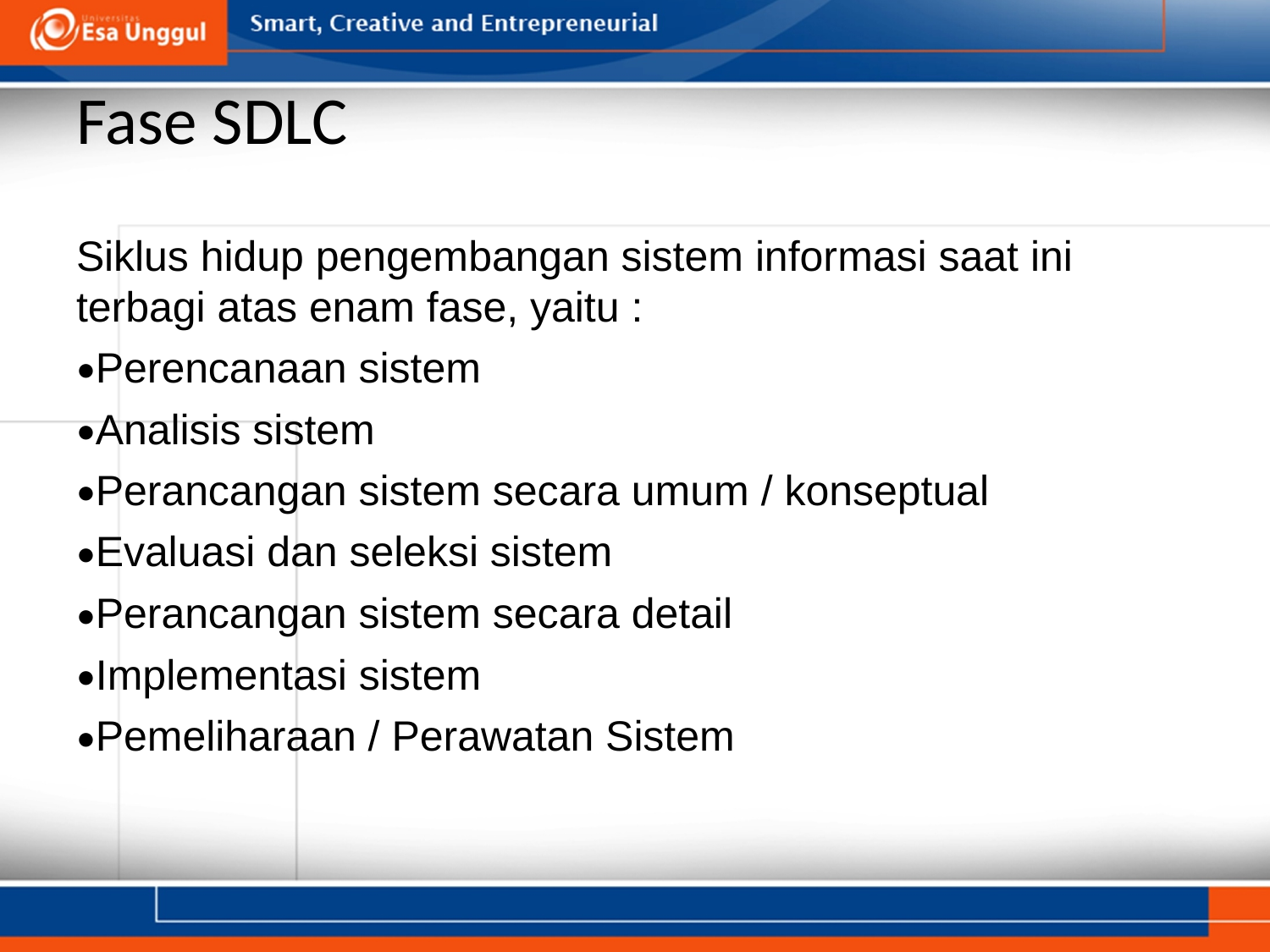

# Fase SDLC
Siklus hidup pengembangan sistem informasi saat ini terbagi atas enam fase, yaitu :
Perencanaan sistem
Analisis sistem
Perancangan sistem secara umum / konseptual
Evaluasi dan seleksi sistem
Perancangan sistem secara detail
Implementasi sistem
Pemeliharaan / Perawatan Sistem